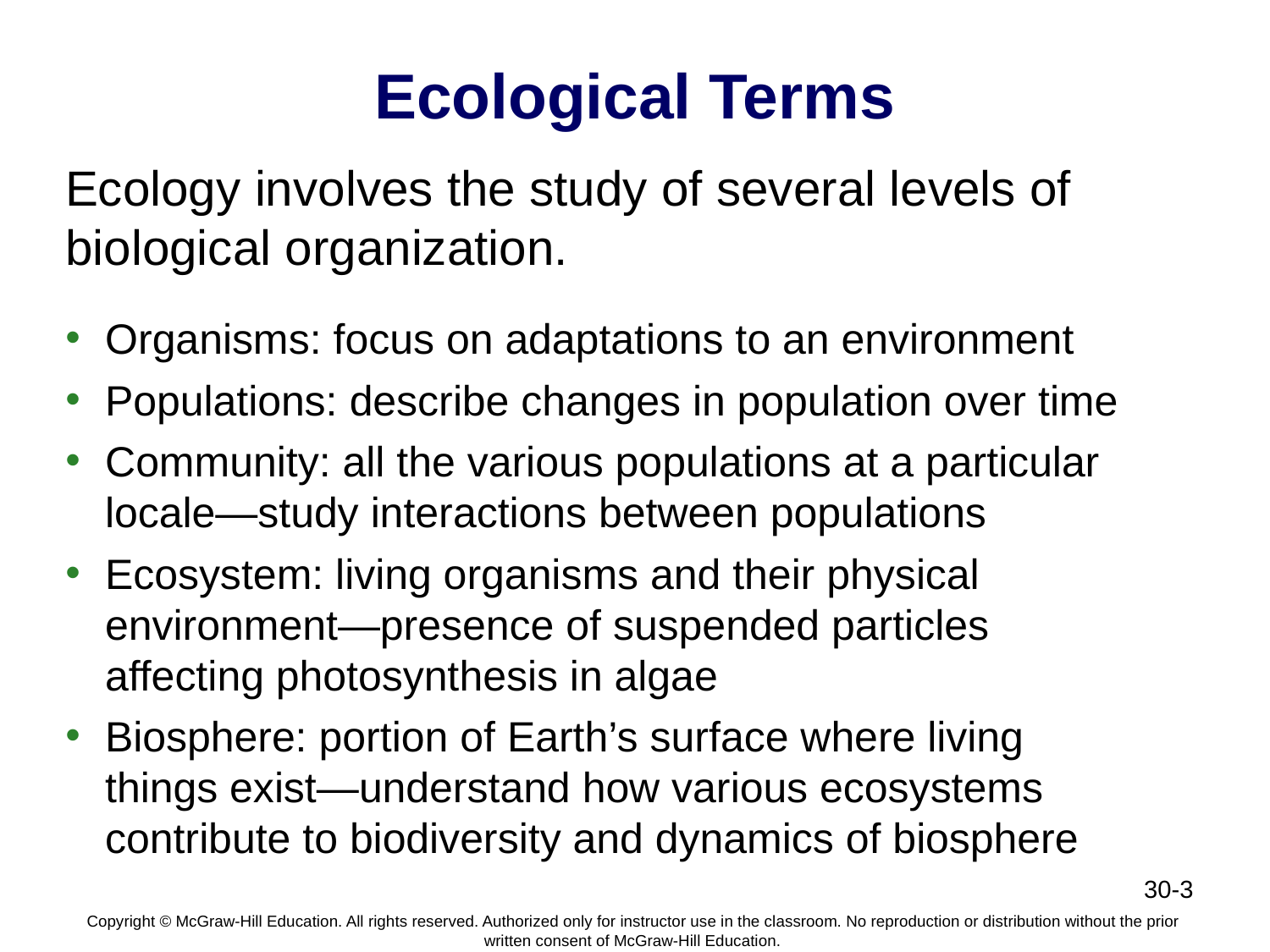

# Ecological Terms
Ecology involves the study of several levels of biological organization.
Organisms: focus on adaptations to an environment
Populations: describe changes in population over time
Community: all the various populations at a particular locale—study interactions between populations
Ecosystem: living organisms and their physical environment—presence of suspended particles affecting photosynthesis in algae
Biosphere: portion of Earth’s surface where living things exist—understand how various ecosystems contribute to biodiversity and dynamics of biosphere